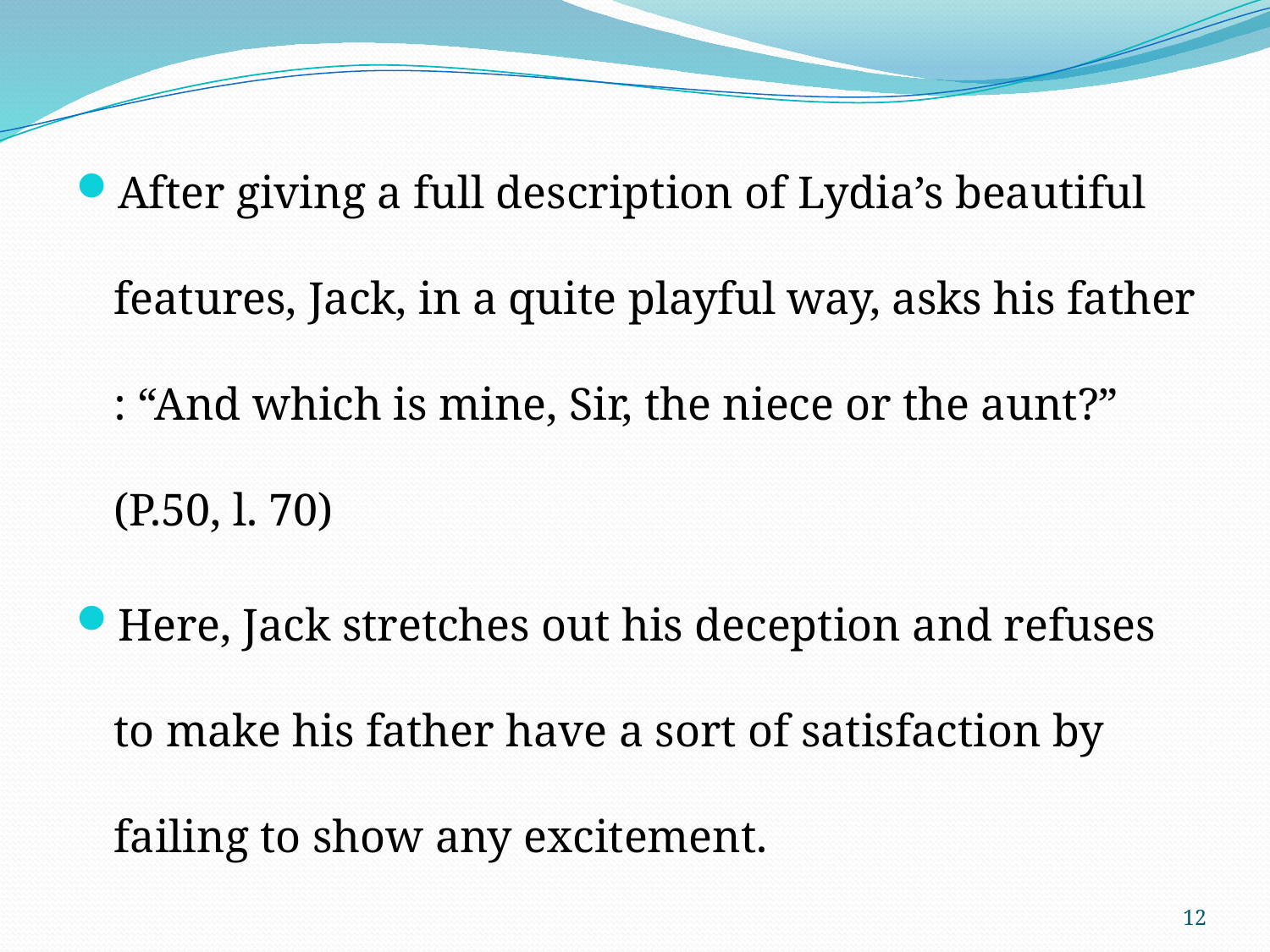

After giving a full description of Lydia’s beautiful features, Jack, in a quite playful way, asks his father : “And which is mine, Sir, the niece or the aunt?” (P.50, l. 70)
Here, Jack stretches out his deception and refuses to make his father have a sort of satisfaction by failing to show any excitement.
12